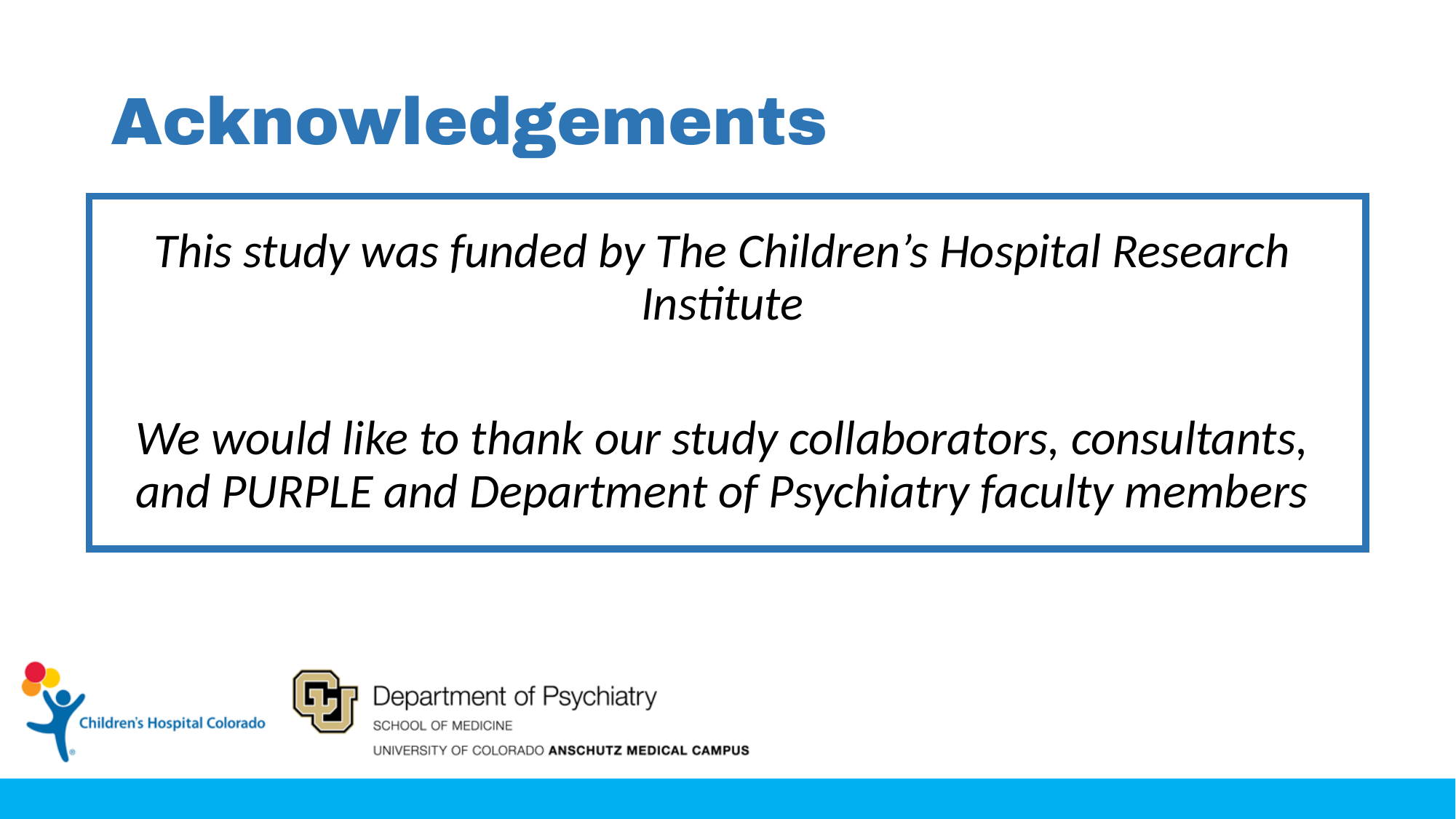

# Acknowledgements

This study was funded by The Children’s Hospital Research Institute

We would like to thank our study collaborators, consultants, and PURPLE and Department of Psychiatry faculty members